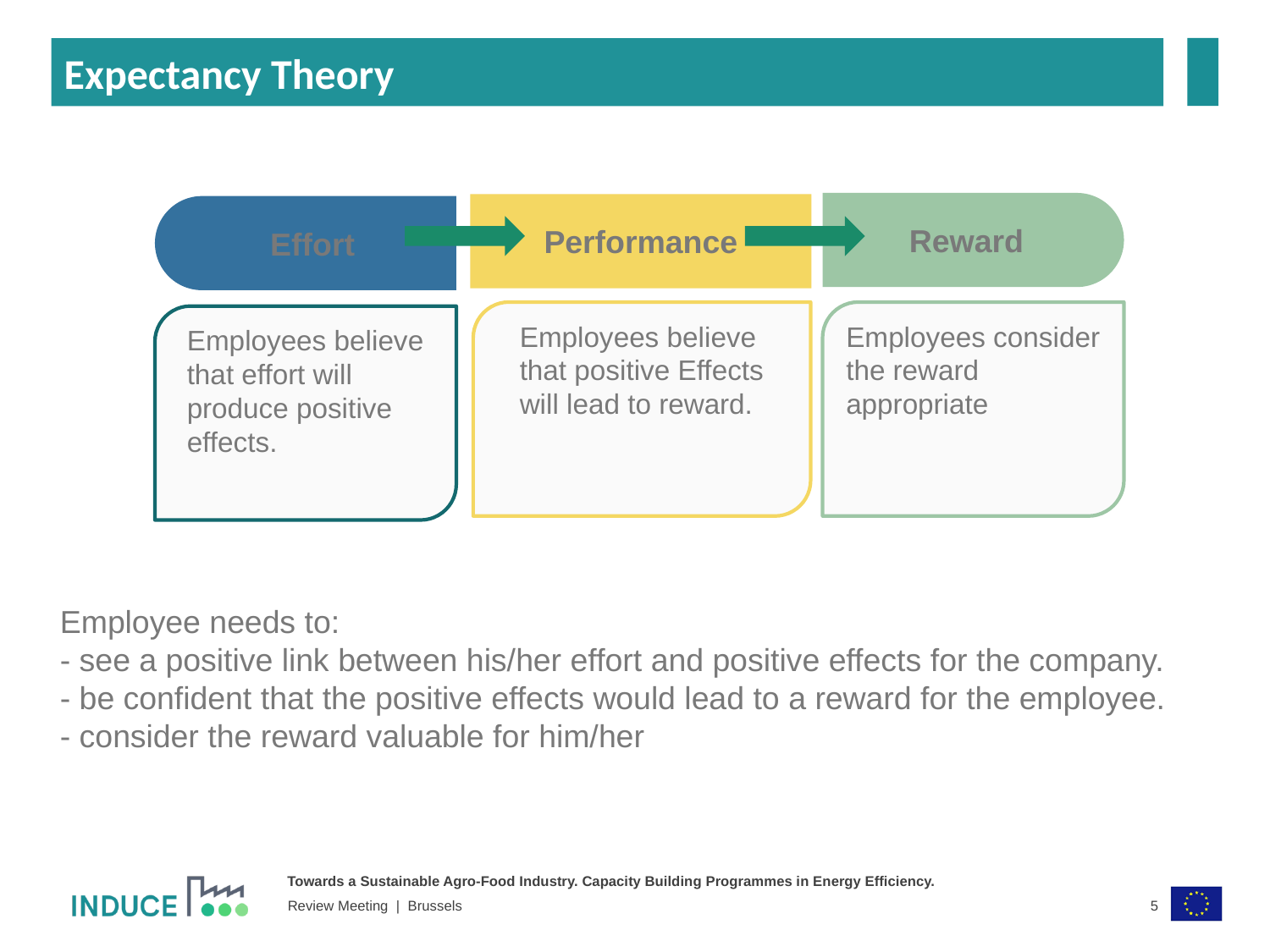

Expectancy Theory
Reward
Effort
Performance

Employees believe that positive Effects will lead to reward.
Employees consider the reward appropriate
Employees believe that effort will produce positive effects.
Employee needs to:
- see a positive link between his/her effort and positive effects for the company.
- be confident that the positive effects would lead to a reward for the employee.
- consider the reward valuable for him/her
5
Review Meeting  |  Brussels